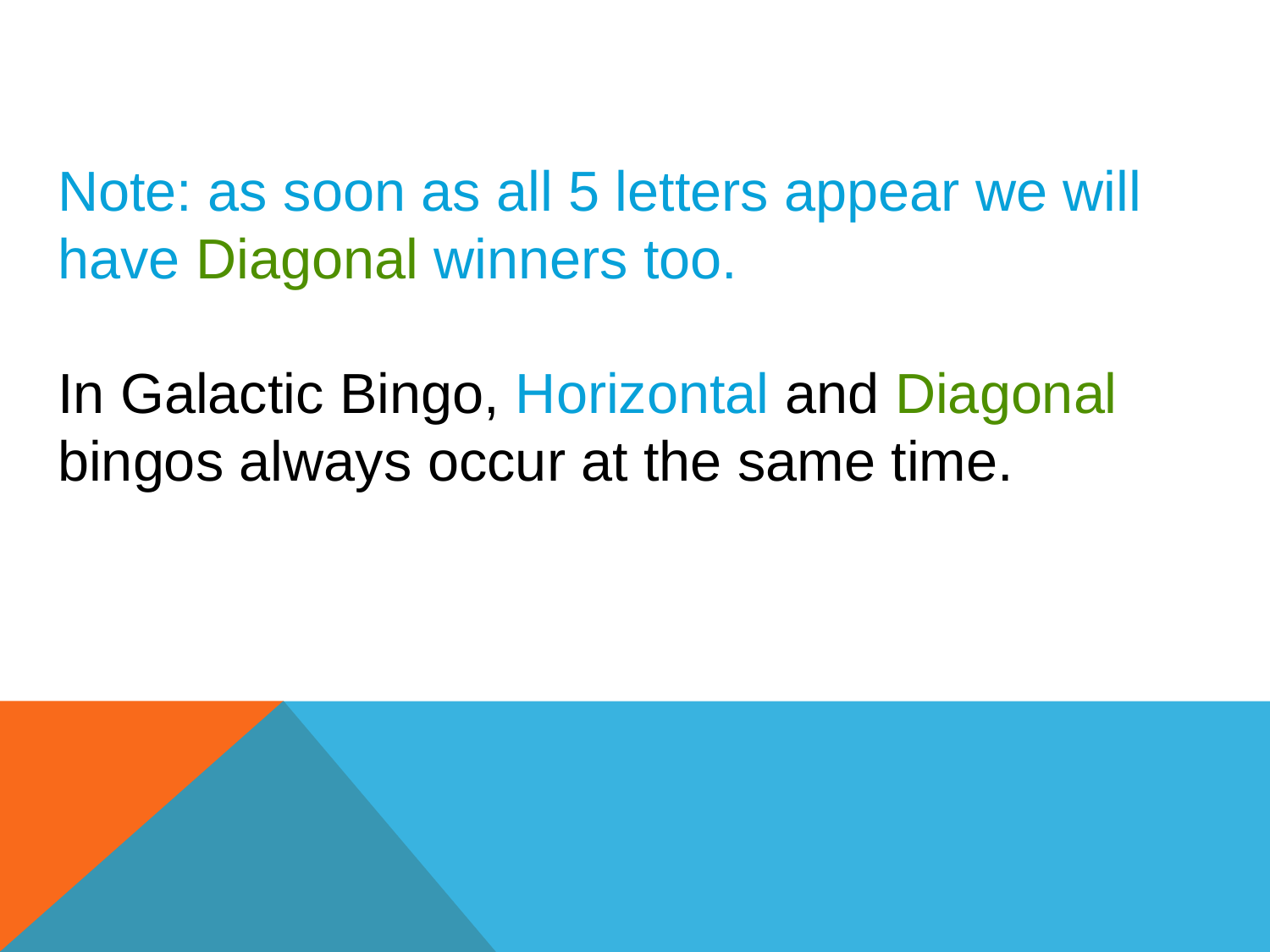

Note: as soon as all 5 letters appear we will have Diagonal winners too.

In Galactic Bingo, Horizontal and Diagonal bingos always occur at the same time.